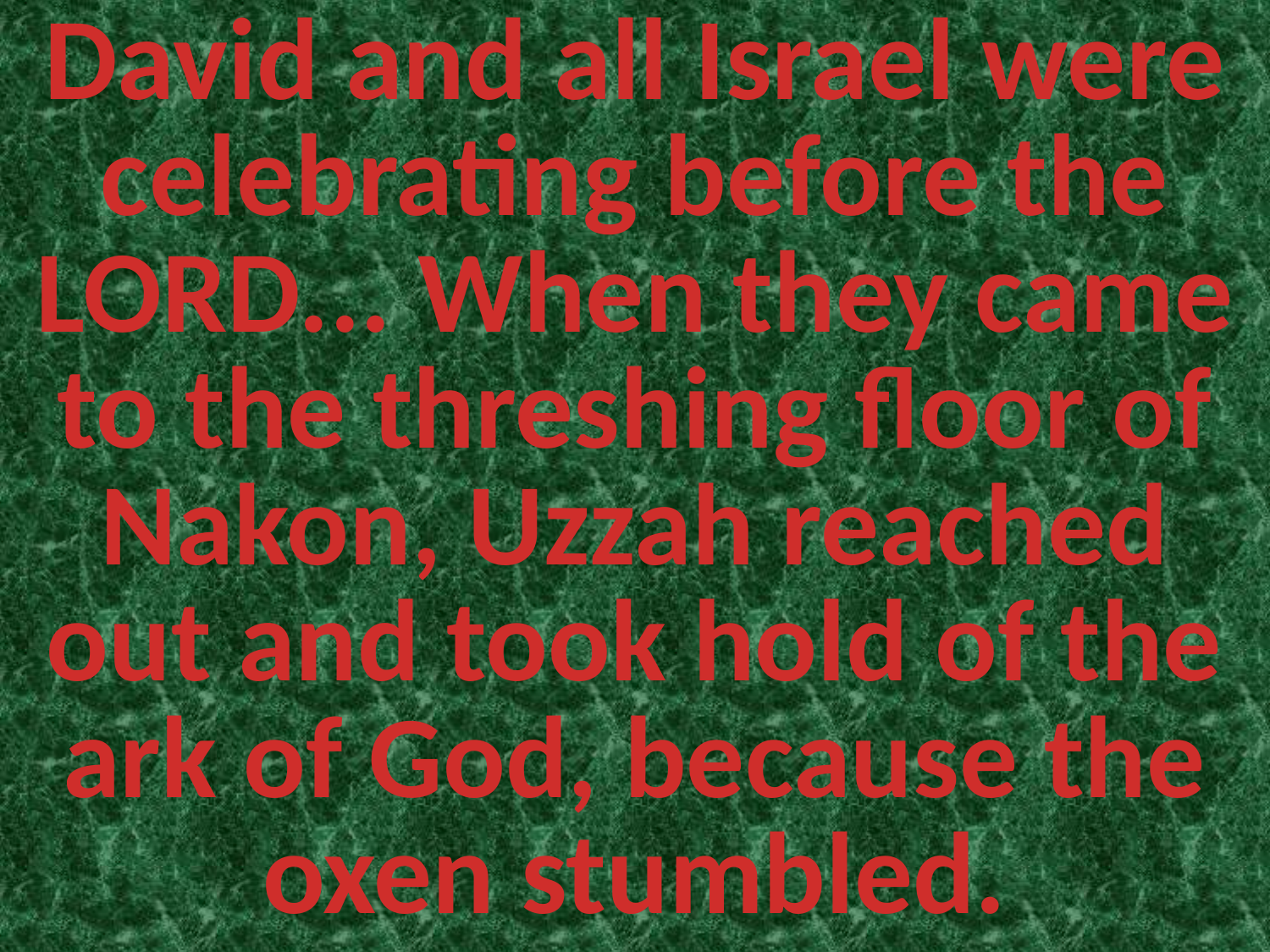

David and all Israel were celebrating before the LORD... When they came to the threshing floor of Nakon, Uzzah reached out and took hold of the ark of God, because the oxen stumbled.